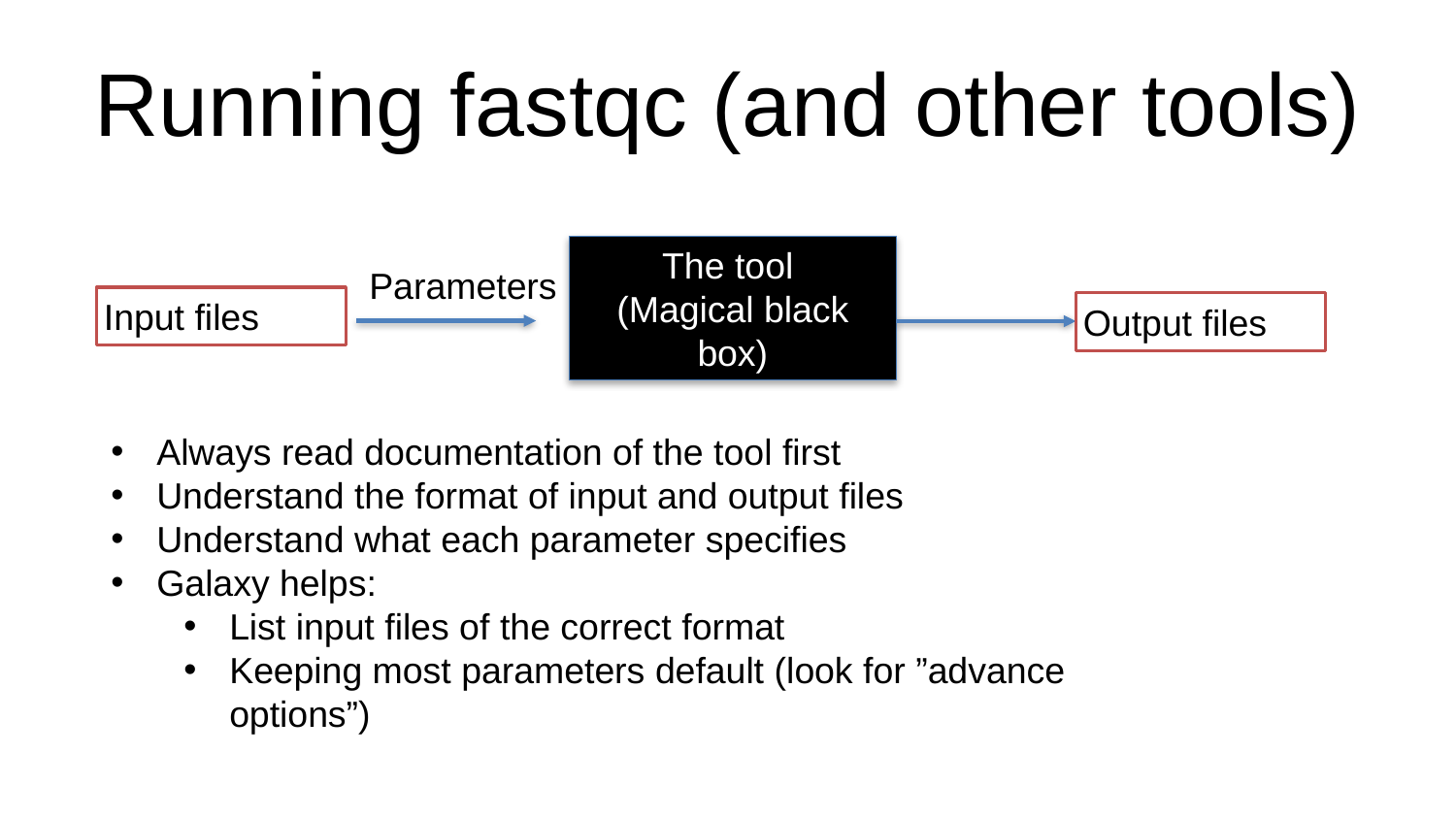

# Running fastqc (and other tools)

The tool
(Magical black box)
Parameters
Input files
Output files

Always read documentation of the tool first
Understand the format of input and output files
Understand what each parameter specifies
Galaxy helps:
List input files of the correct format
Keeping most parameters default (look for ”advance options”)